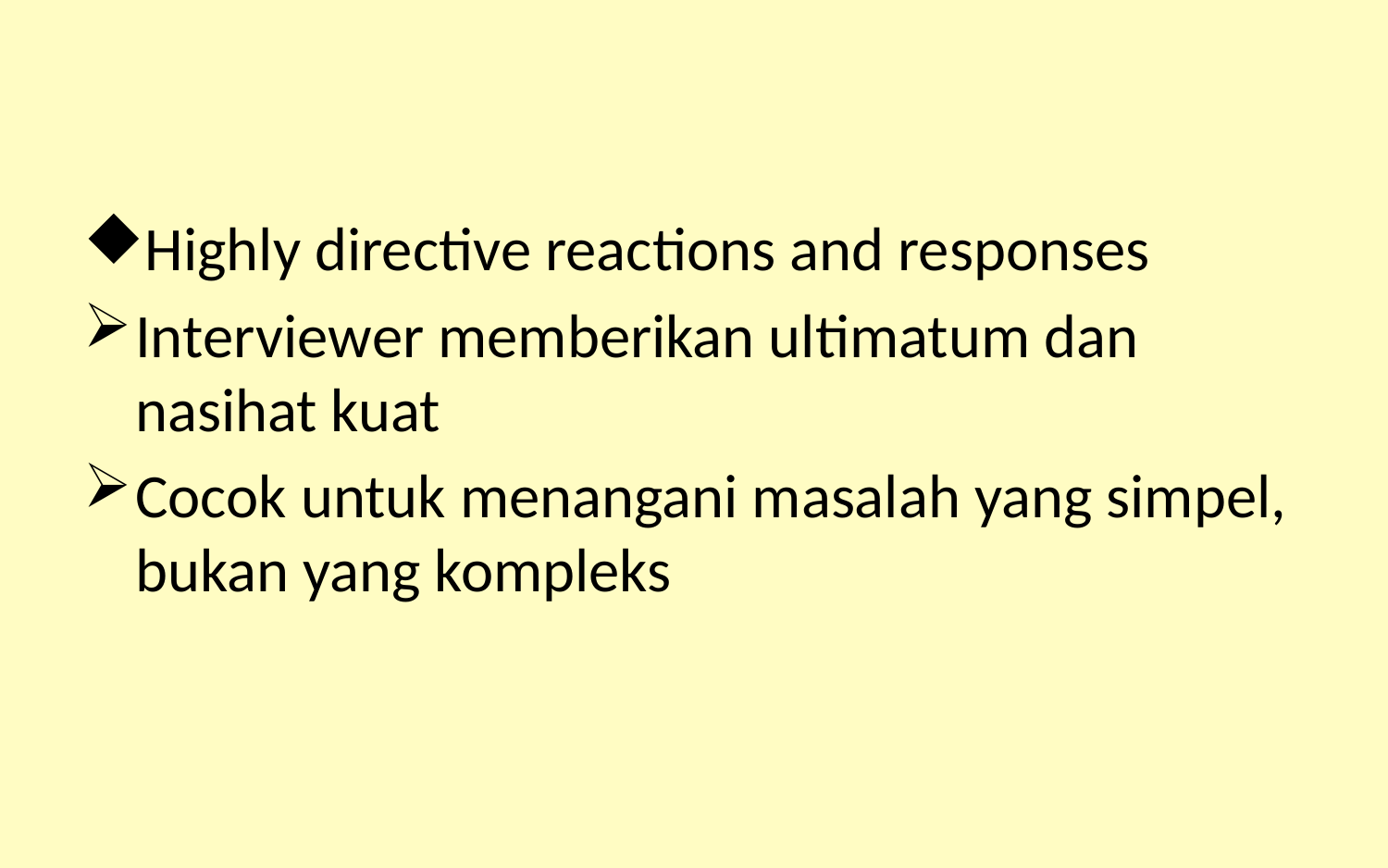

#
Highly directive reactions and responses
Interviewer memberikan ultimatum dan nasihat kuat
Cocok untuk menangani masalah yang simpel, bukan yang kompleks